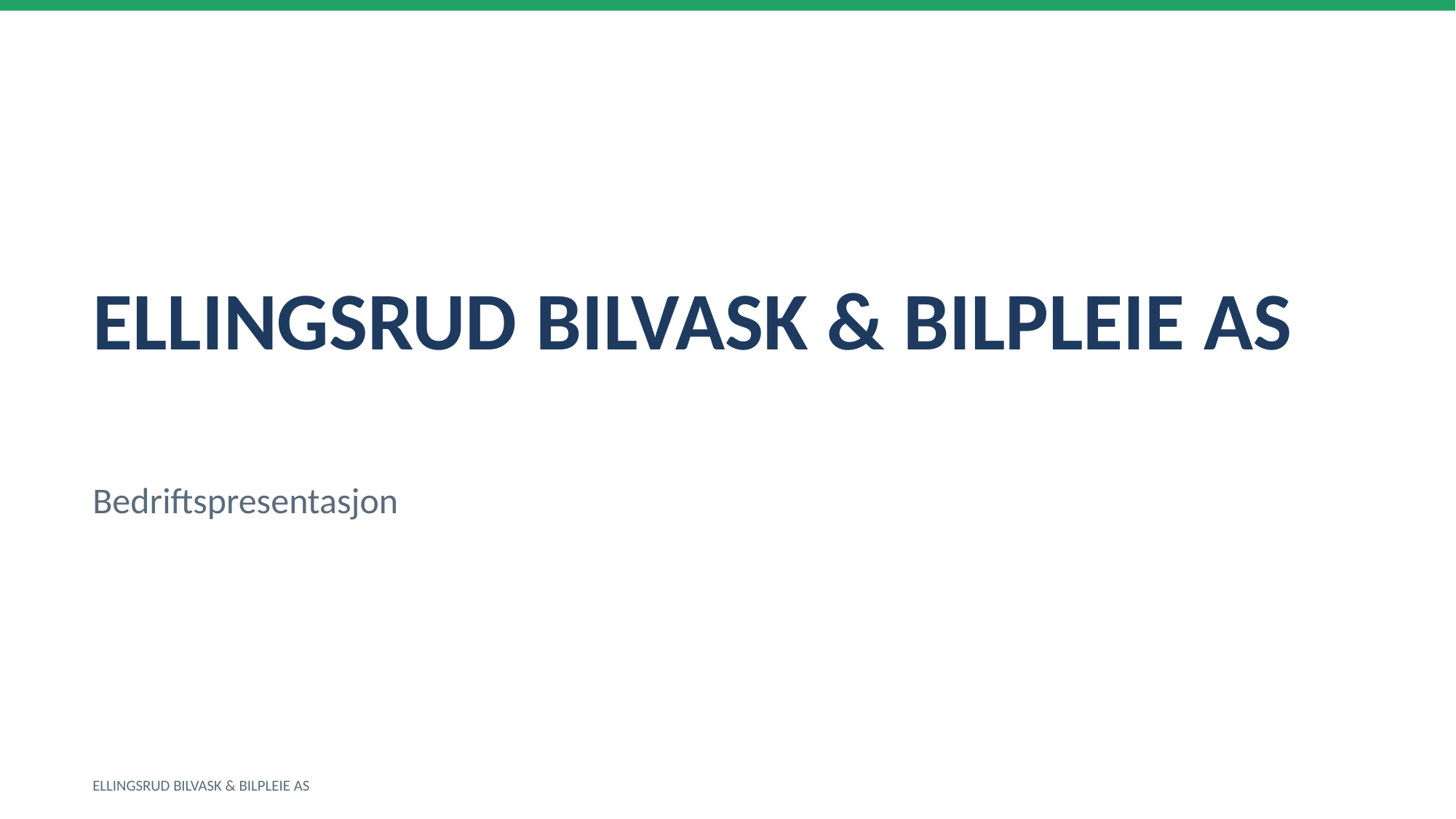

ELLINGSRUD BILVASK & BILPLEIE AS
Bedriftspresentasjon
ELLINGSRUD BILVASK & BILPLEIE AS